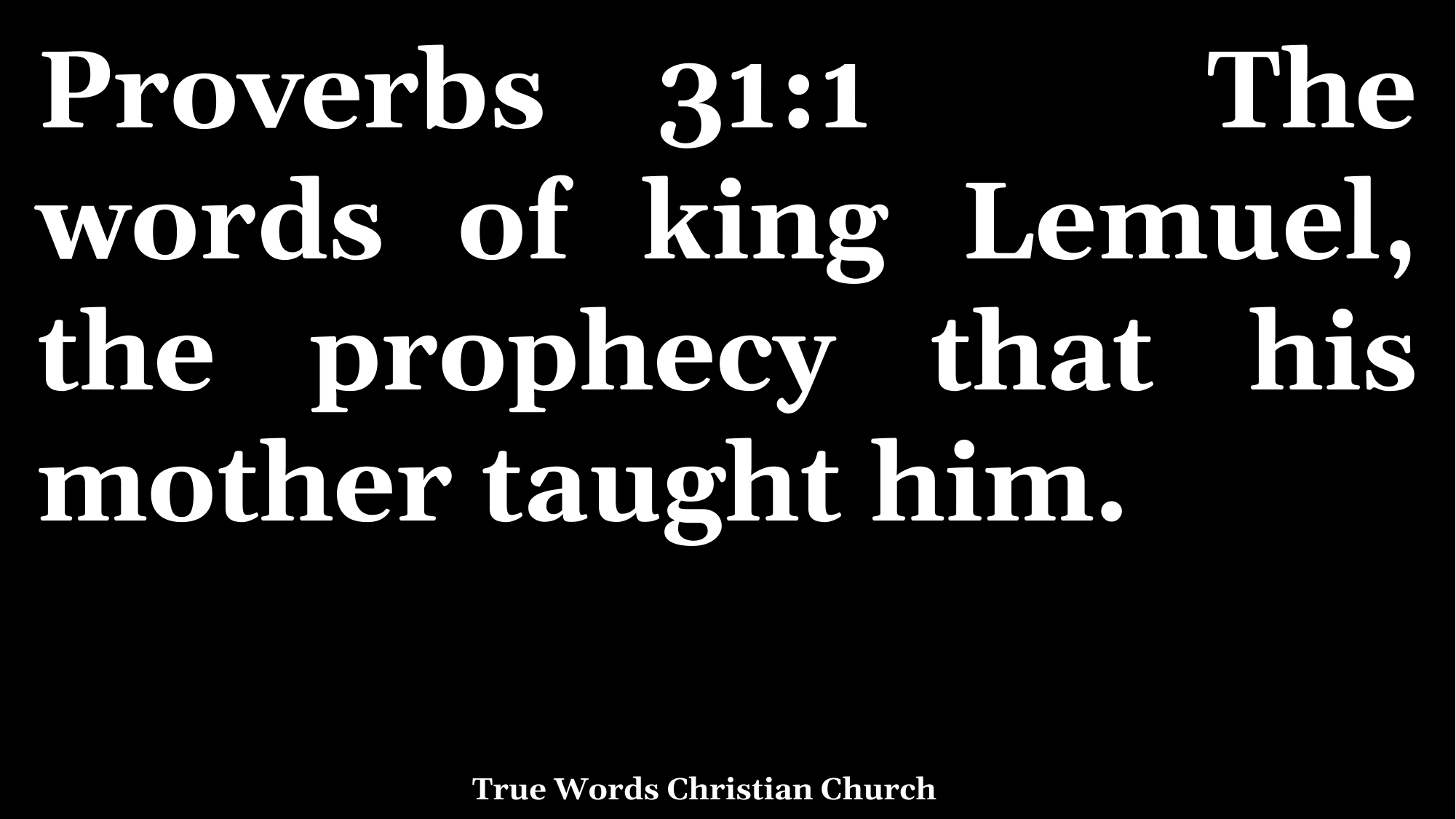

Proverbs 31:1   The words of king Lemuel, the prophecy that his mother taught him.
True Words Christian Church